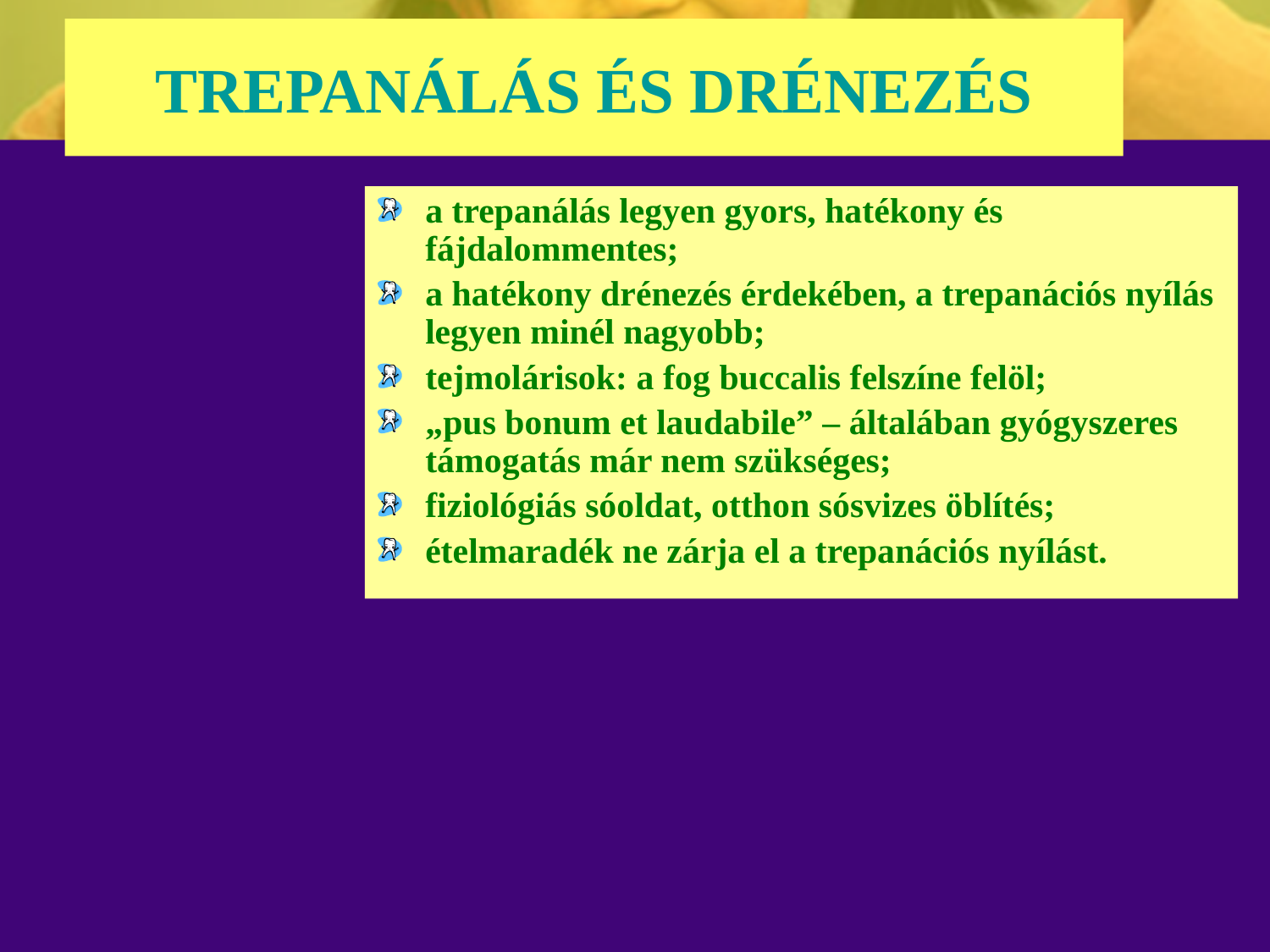

# TREPANÁLÁS ÉS DRÉNEZÉS
a trepanálás legyen gyors, hatékony és fájdalommentes;
a hatékony drénezés érdekében, a trepanációs nyílás legyen minél nagyobb;
tejmolárisok: a fog buccalis felszíne felöl;
„pus bonum et laudabile” – általában gyógyszeres támogatás már nem szükséges;
fiziológiás sóoldat, otthon sósvizes öblítés;
ételmaradék ne zárja el a trepanációs nyílást.